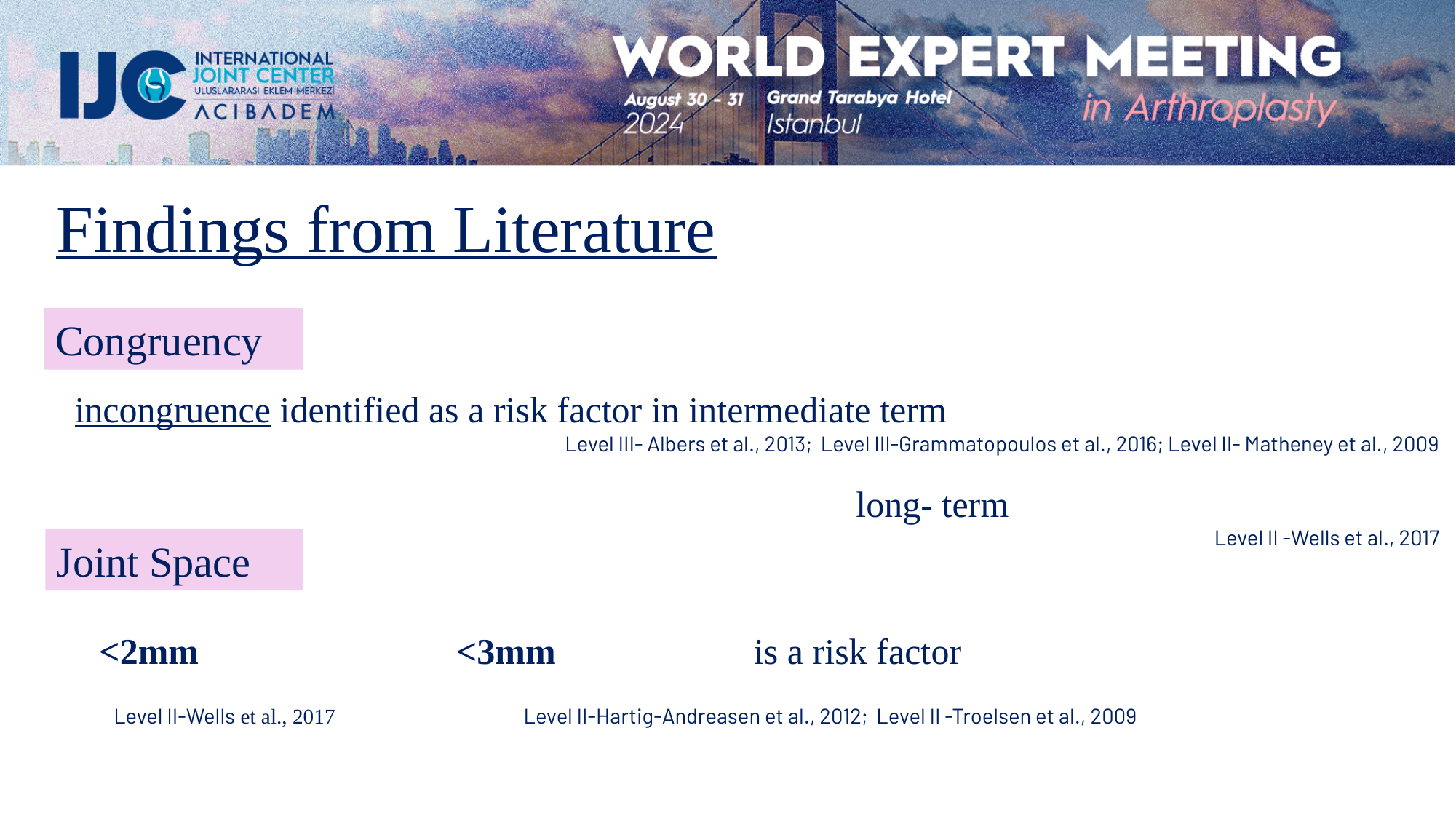

Findings from Literature

Congruency
incongruence identified as a risk factor in intermediate term
Level III- Albers et al., 2013;  Level III-Grammatopoulos et al., 2016; Level II- Matheney et al., 2009

  						                        long- term
Level II -Wells et al., 2017
Joint Space
<2mm                             <3mm
is a risk factor
Level II-Wells et al., 2017
Level II-Hartig-Andreasen et al., 2012;  Level II -Troelsen et al., 2009